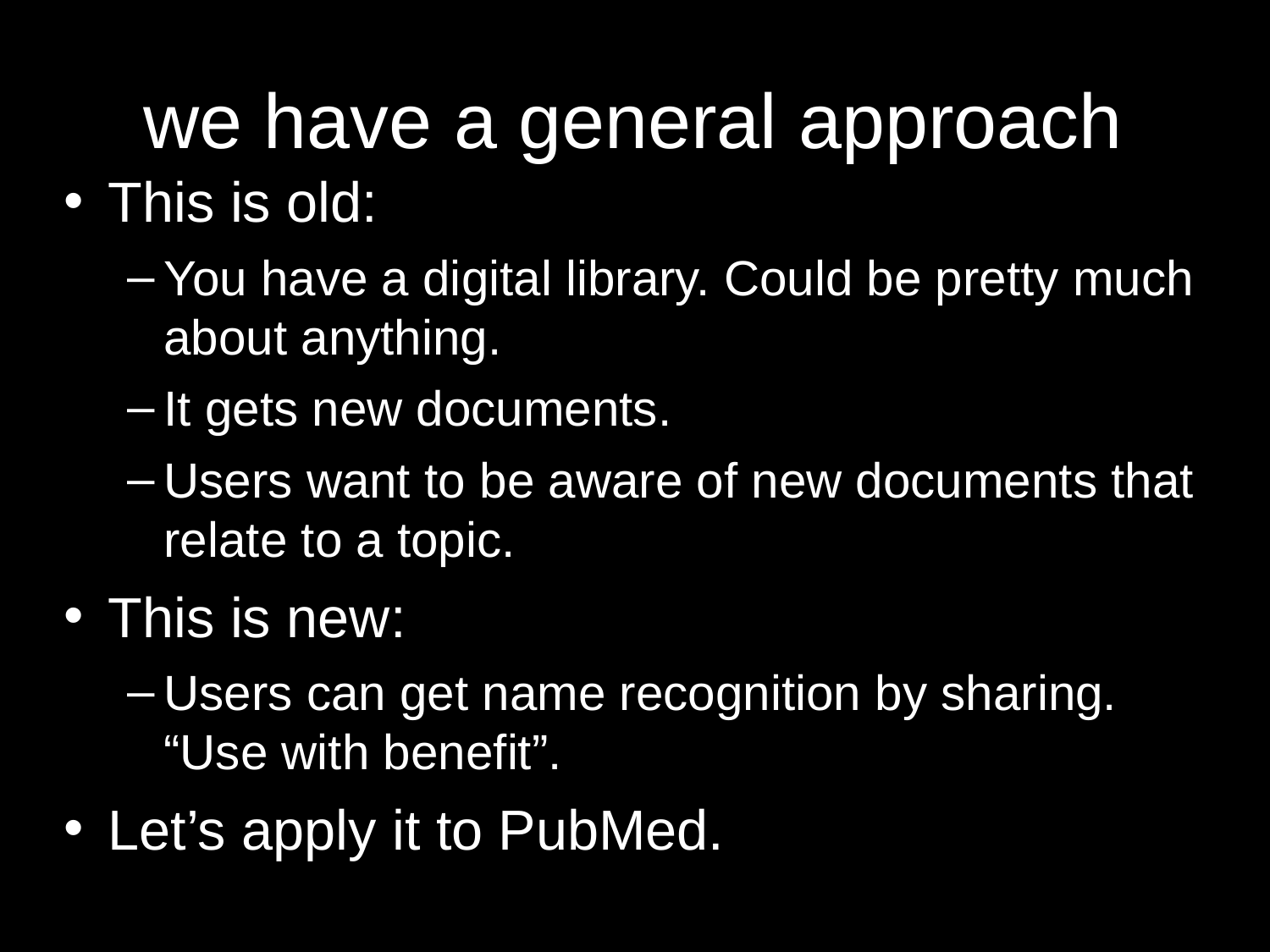

# we have a general approach
This is old:
You have a digital library. Could be pretty much about anything.
It gets new documents.
Users want to be aware of new documents that relate to a topic.
This is new:
Users can get name recognition by sharing. “Use with benefit”.
Let’s apply it to PubMed.